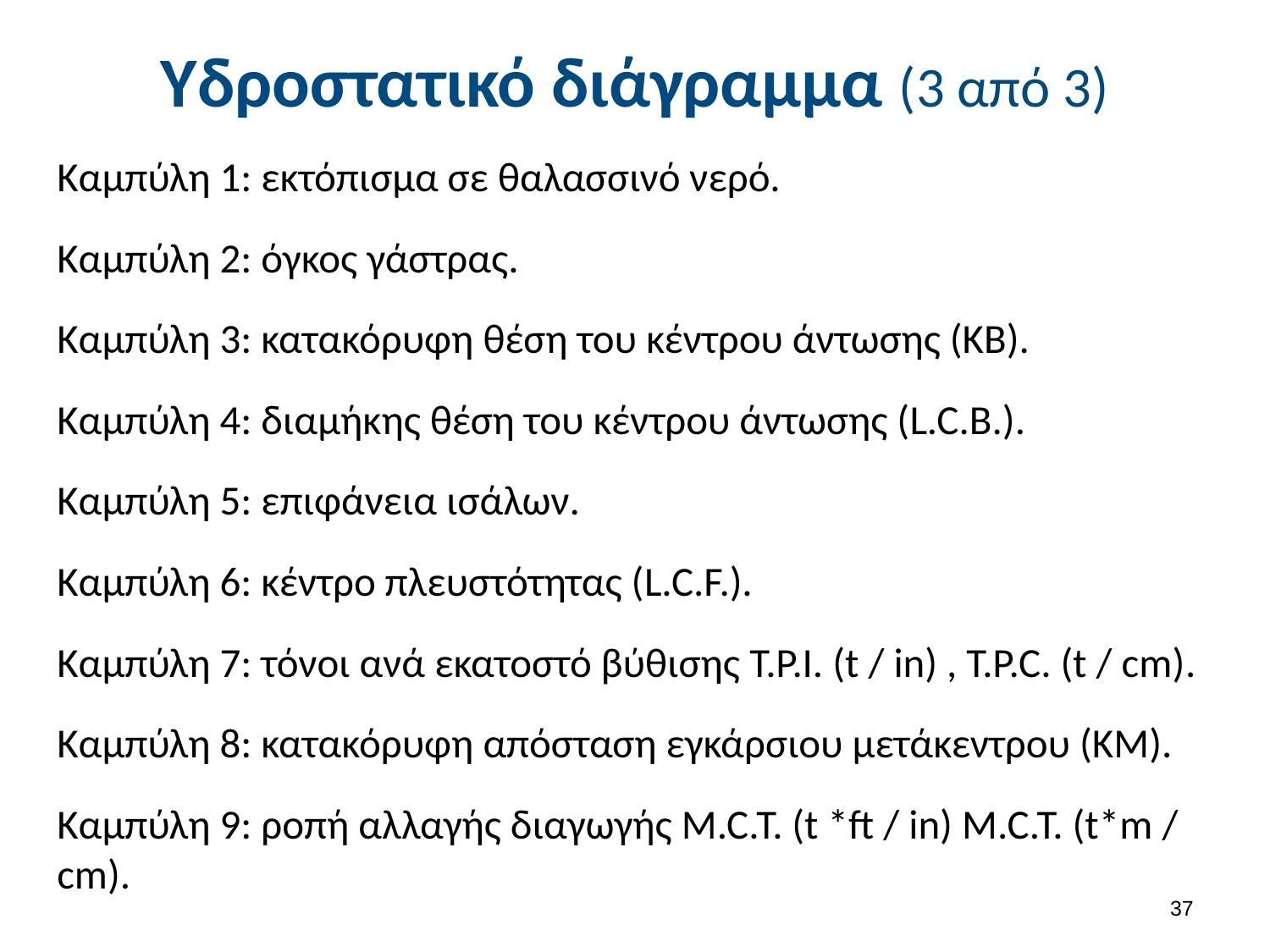

# Υδροστατικό διάγραμμα (3 από 3)
Καμπύλη 1: εκτόπισμα σε θαλασσινό νερό.
Καμπύλη 2: όγκος γάστρας.
Καμπύλη 3: κατακόρυφη θέση του κέντρου άντωσης (ΚΒ).
Καμπύλη 4: διαμήκης θέση του κέντρου άντωσης (L.C.B.).
Καμπύλη 5: επιφάνεια ισάλων.
Καμπύλη 6: κέντρο πλευστότητας (L.C.F.).
Καμπύλη 7: τόνοι ανά εκατοστό βύθισης T.P.I. (t / in) , T.P.C. (t / cm).
Καμπύλη 8: κατακόρυφη απόσταση εγκάρσιου μετάκεντρου (ΚΜ).
Καμπύλη 9: ροπή αλλαγής διαγωγής M.C.T. (t *ft / in) M.C.T. (t*m / cm).

37